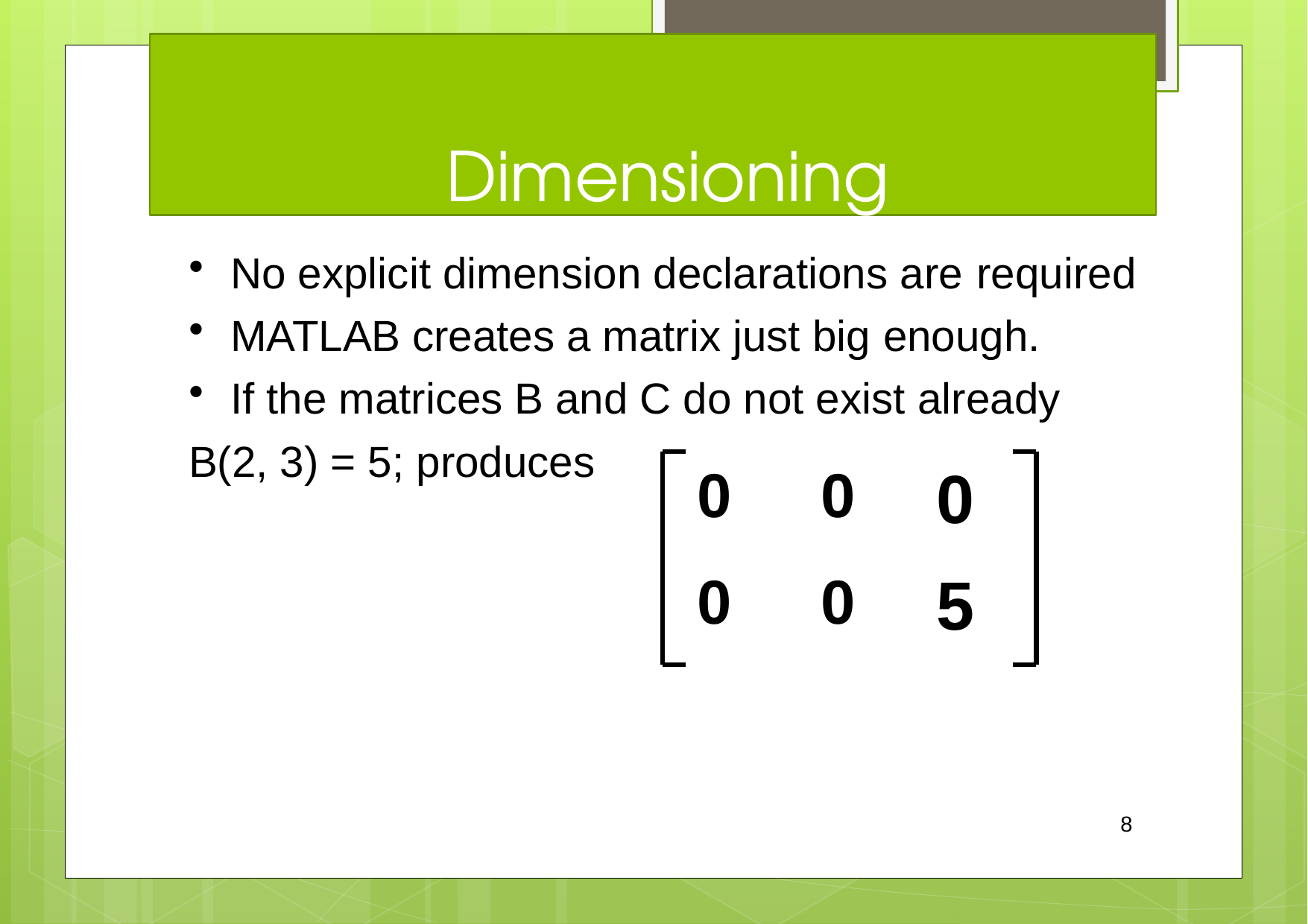

# Dimensioning
No explicit dimension declarations are required
MATLAB creates a matrix just big enough.
If the matrices B and C do not exist already
0	0
0	0
0
5
B(2, 3) = 5; produces

8